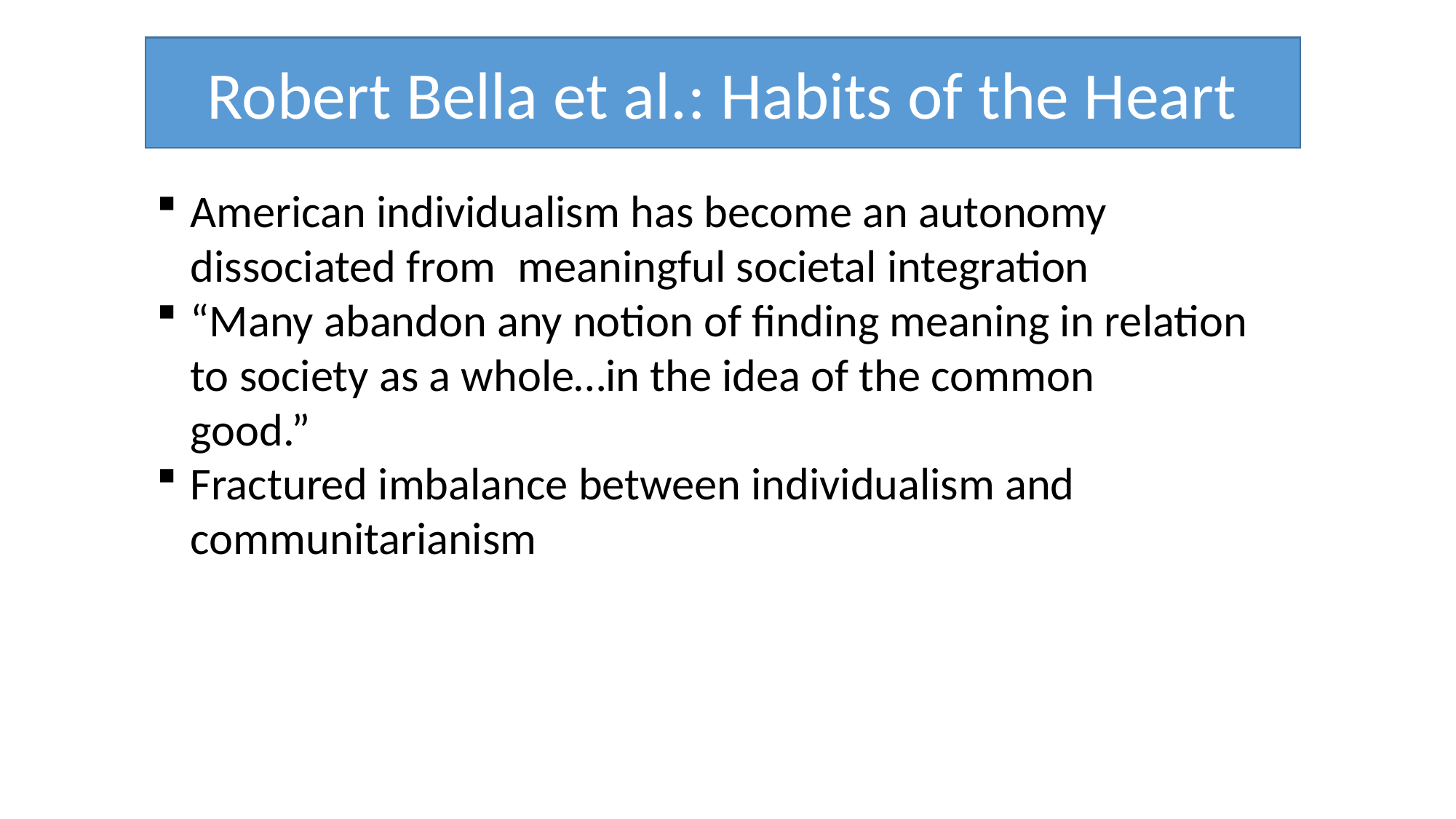

Robert Bella et al.: Habits of the Heart
American individualism has become an autonomy 	dissociated from 	meaningful societal integration
“Many abandon any notion of finding meaning in relation 	to society as a whole…in the idea of the common 	good.”
Fractured imbalance between individualism and 	communitarianism